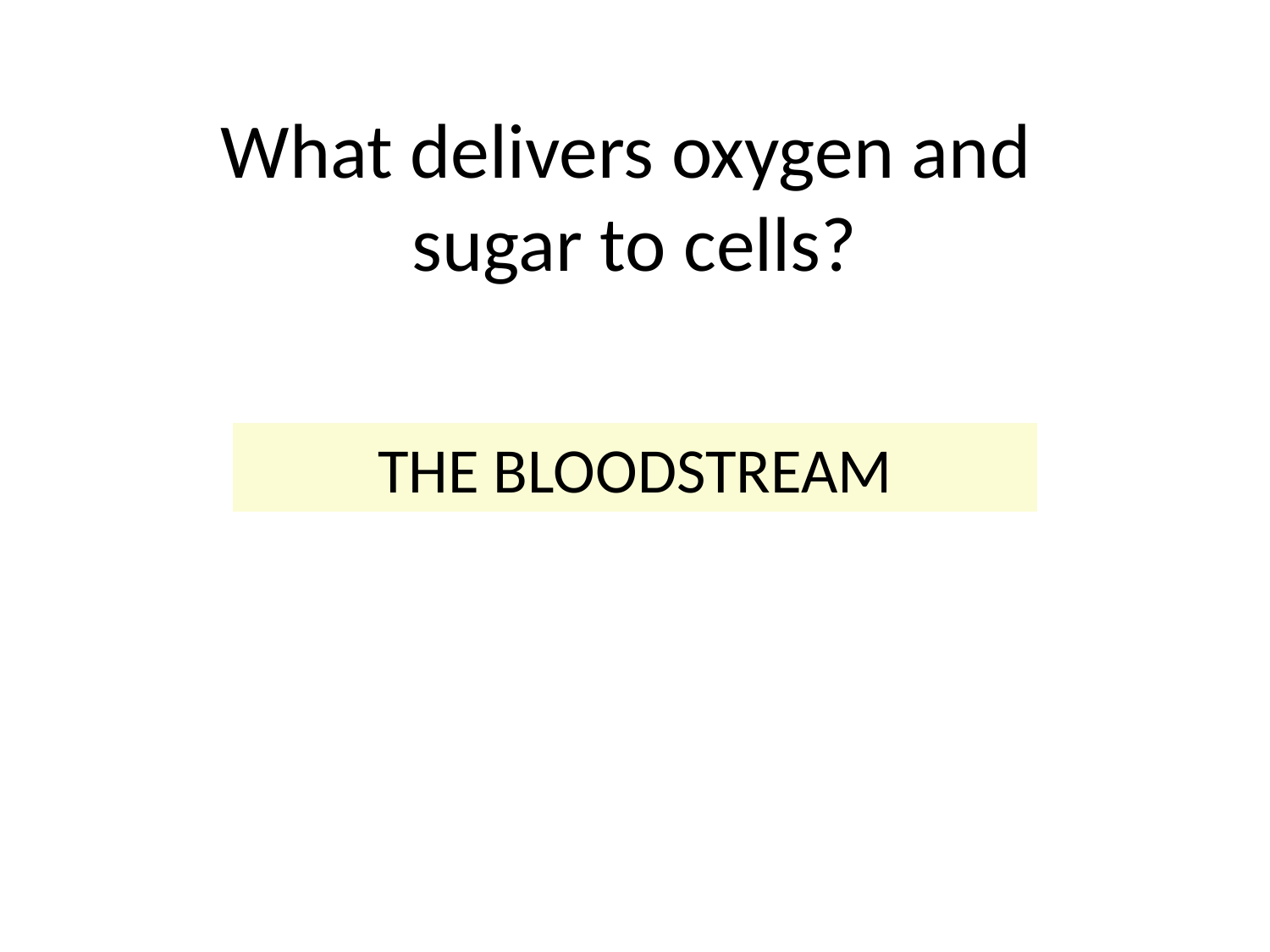

# What delivers oxygen and sugar to cells?
THE BLOODSTREAM